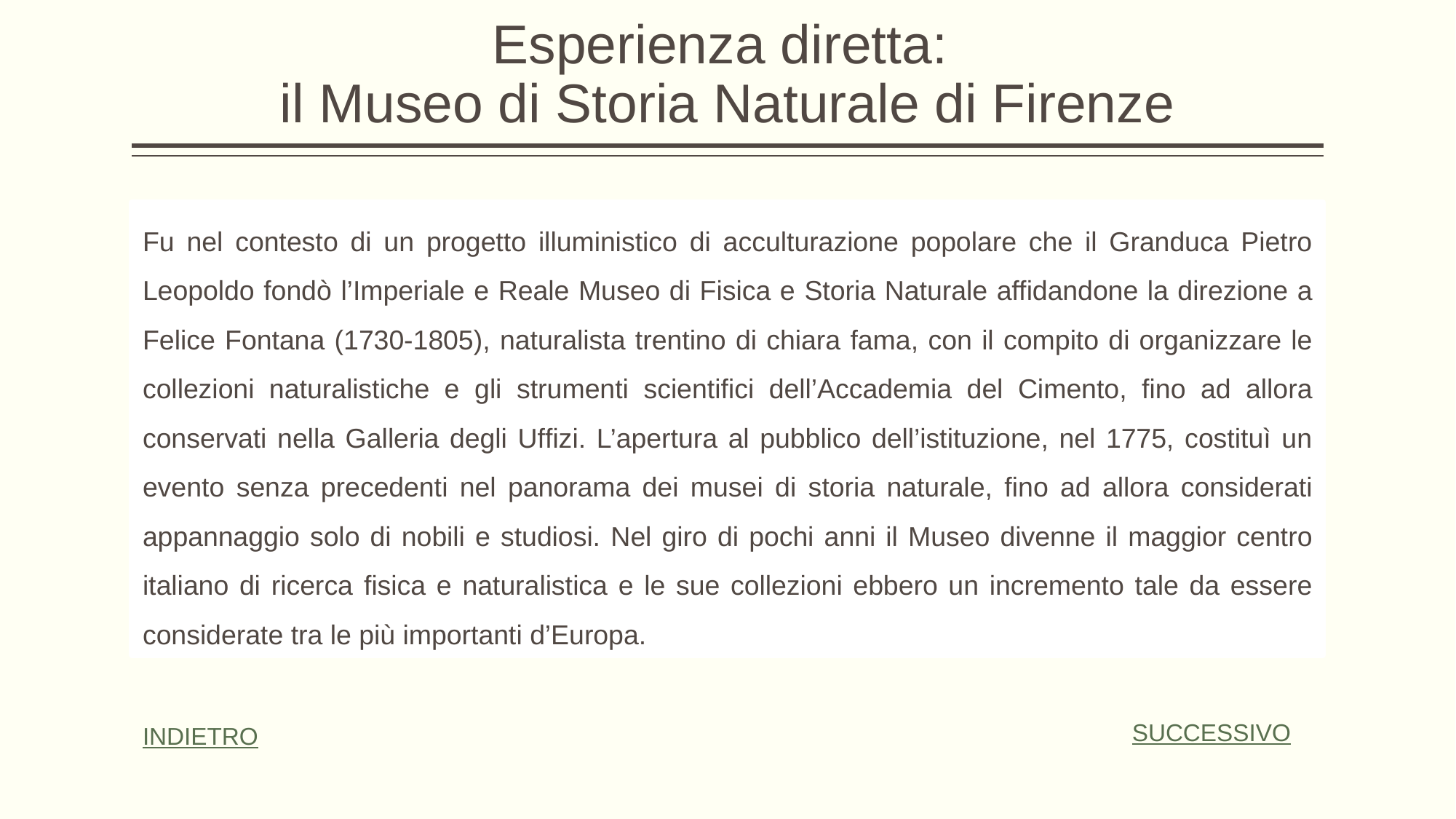

# Esperienza diretta: il Museo di Storia Naturale di Firenze
Fu nel contesto di un progetto illuministico di acculturazione popolare che il Granduca Pietro Leopoldo fondò l’Imperiale e Reale Museo di Fisica e Storia Naturale affidandone la direzione a Felice Fontana (1730-1805), naturalista trentino di chiara fama, con il compito di organizzare le collezioni naturalistiche e gli strumenti scientiﬁci dell’Accademia del Cimento, ﬁno ad allora conservati nella Galleria degli Ufﬁzi. L’apertura al pubblico dell’istituzione, nel 1775, costituì un evento senza precedenti nel panorama dei musei di storia naturale, ﬁno ad allora considerati appannaggio solo di nobili e studiosi. Nel giro di pochi anni il Museo divenne il maggior centro italiano di ricerca ﬁsica e naturalistica e le sue collezioni ebbero un incremento tale da essere considerate tra le più importanti d’Europa.
SUCCESSIVO
INDIETRO